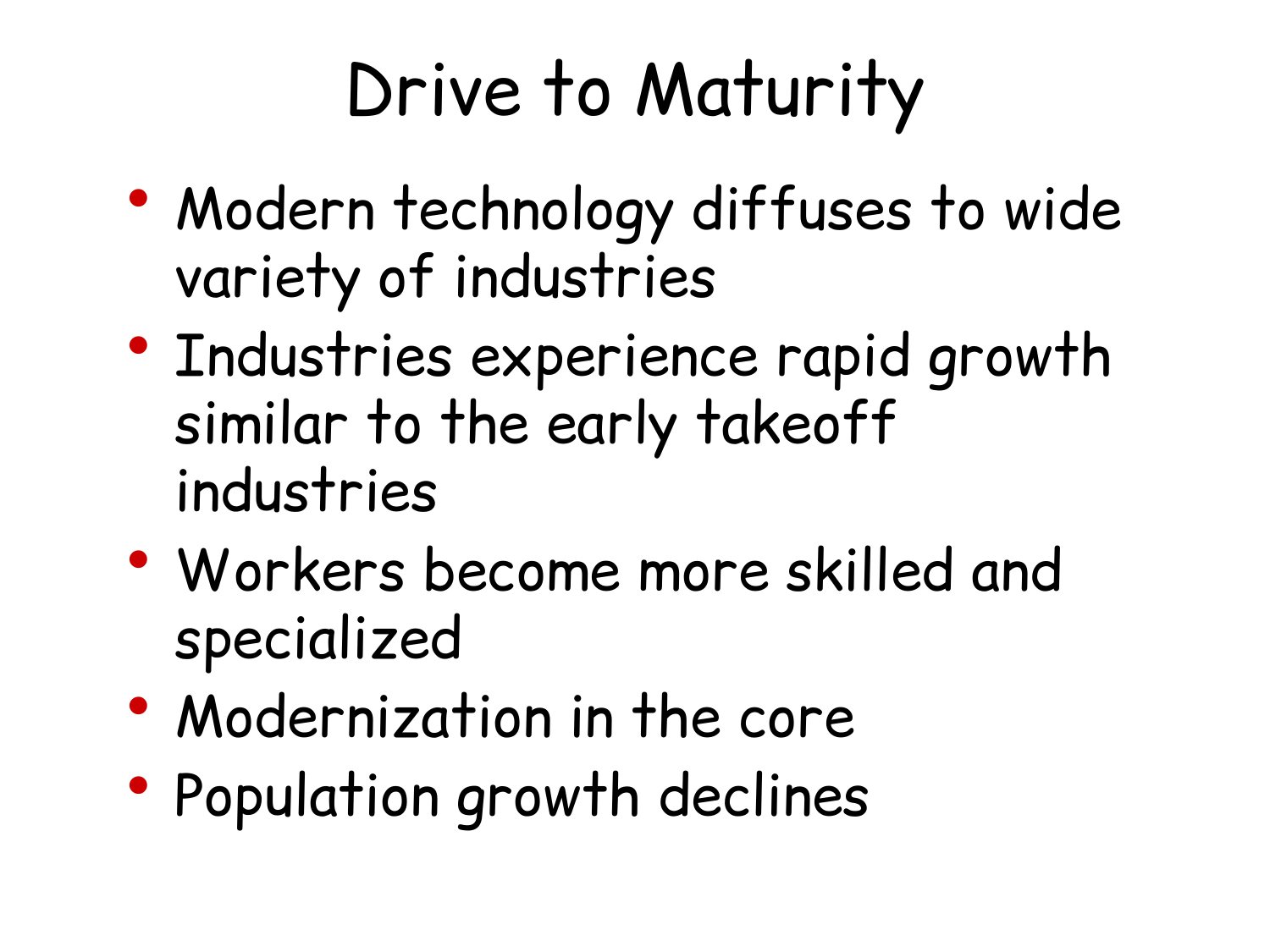

# Drive to Maturity
Modern technology diffuses to wide variety of industries
Industries experience rapid growth similar to the early takeoff industries
Workers become more skilled and specialized
Modernization in the core
Population growth declines